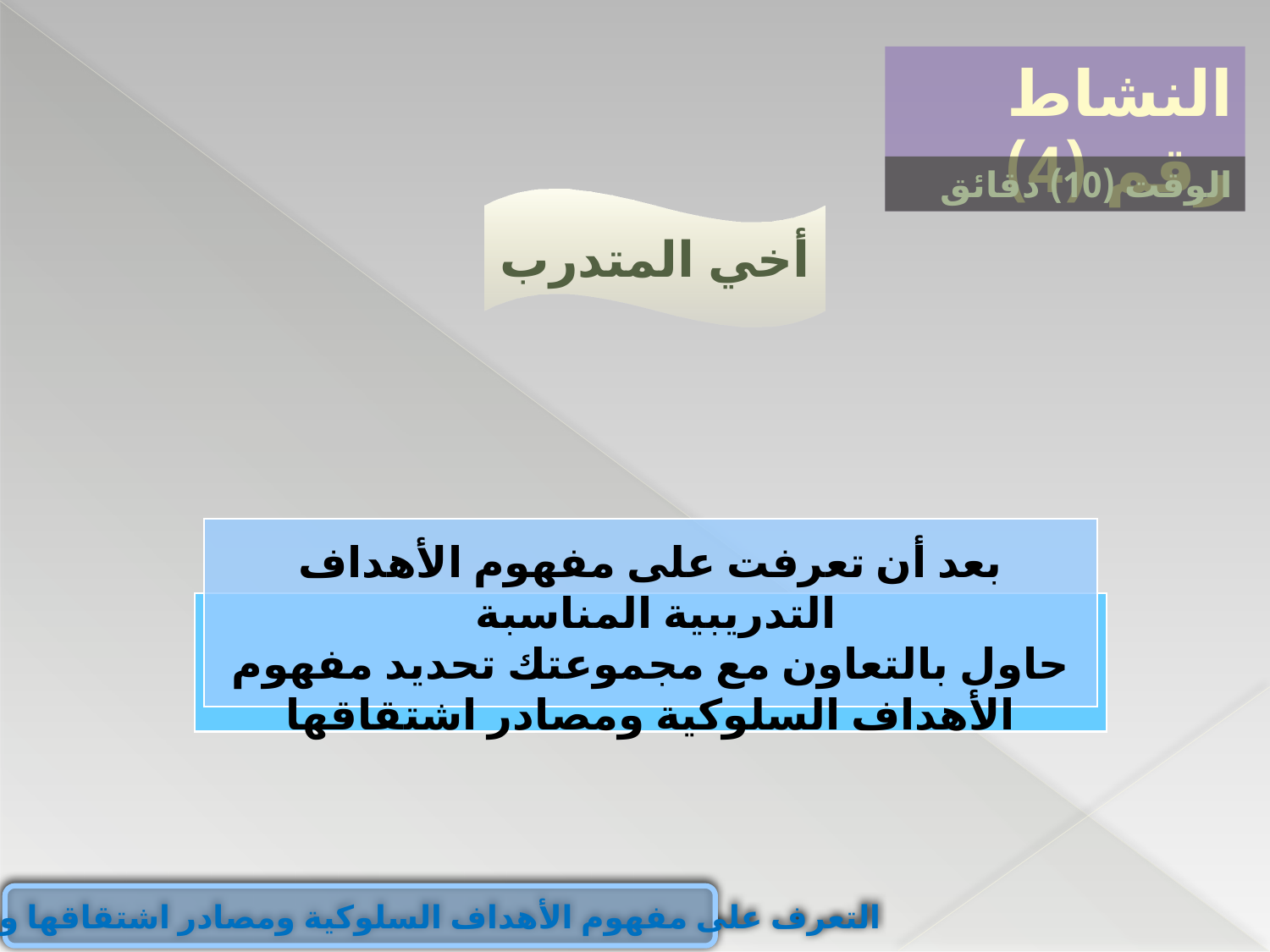

النشاط رقم (4)
الوقت (10) دقائق
أخي المتدرب

بعد أن تعرفت على مفهوم الأهداف التدريبية المناسبة
حاول بالتعاون مع مجموعتك تحديد مفهوم الأهداف السلوكية ومصادر اشتقاقها

التعرف على مفهوم الأهداف السلوكية ومصادر اشتقاقها ومواصفاتها